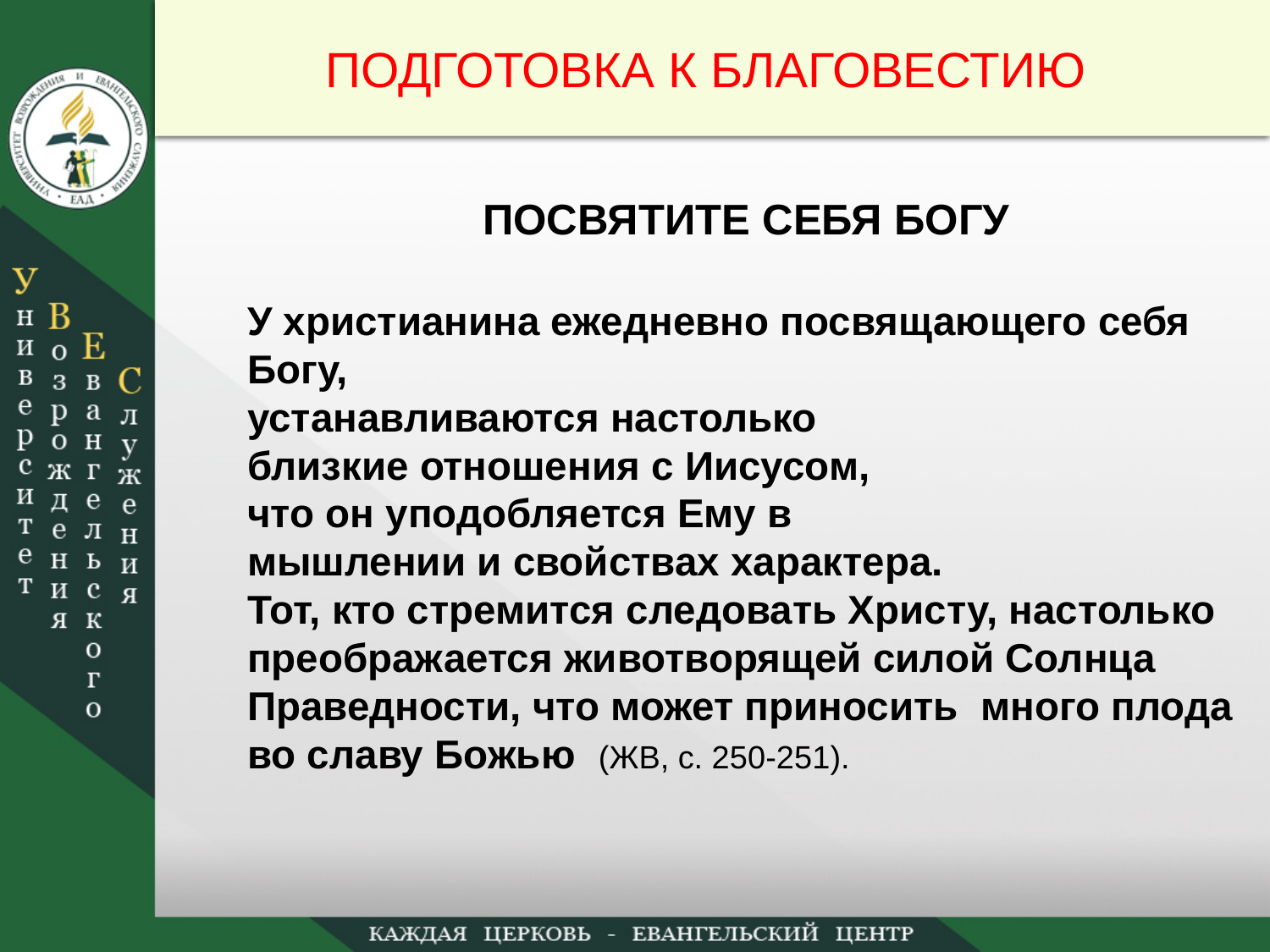

ПОДГОТОВКА К БЛАГОВЕСТИЮ
ПОСВЯТИТЕ СЕБЯ БОГУ

У христианина ежедневно посвящающего себя Богу,
устанавливаются настолько
близкие отношения с Иисусом,
что он уподобляется Ему в
мышлении и свойствах характера.
Тот, кто стремится следовать Христу, настолько преображается животворящей силой Солнца Праведности, что может приносить  много плода во славу Божью  (ЖВ, с. 250-251).